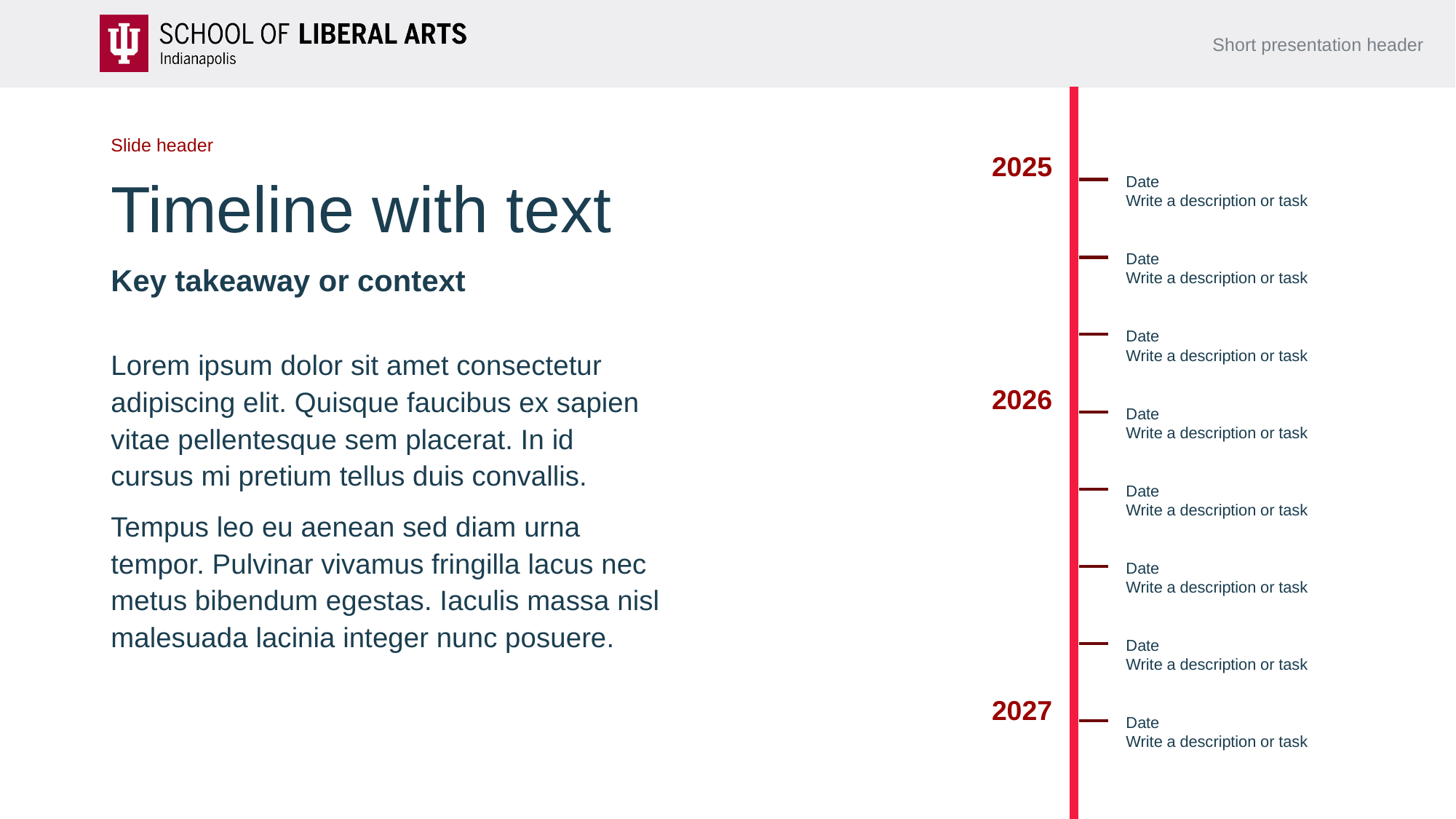

Short presentation header
Slide header
2025
Date
Write a description or task
# Timeline with text
Date
Write a description or task
Key takeaway or context
Date
Write a description or task
Lorem ipsum dolor sit amet consectetur adipiscing elit. Quisque faucibus ex sapien vitae pellentesque sem placerat. In id cursus mi pretium tellus duis convallis.
Tempus leo eu aenean sed diam urna tempor. Pulvinar vivamus fringilla lacus nec metus bibendum egestas. Iaculis massa nisl malesuada lacinia integer nunc posuere.
2026
Date
Write a description or task
Date
Write a description or task
Date
Write a description or task
Date
Write a description or task
2027
Date
Write a description or task